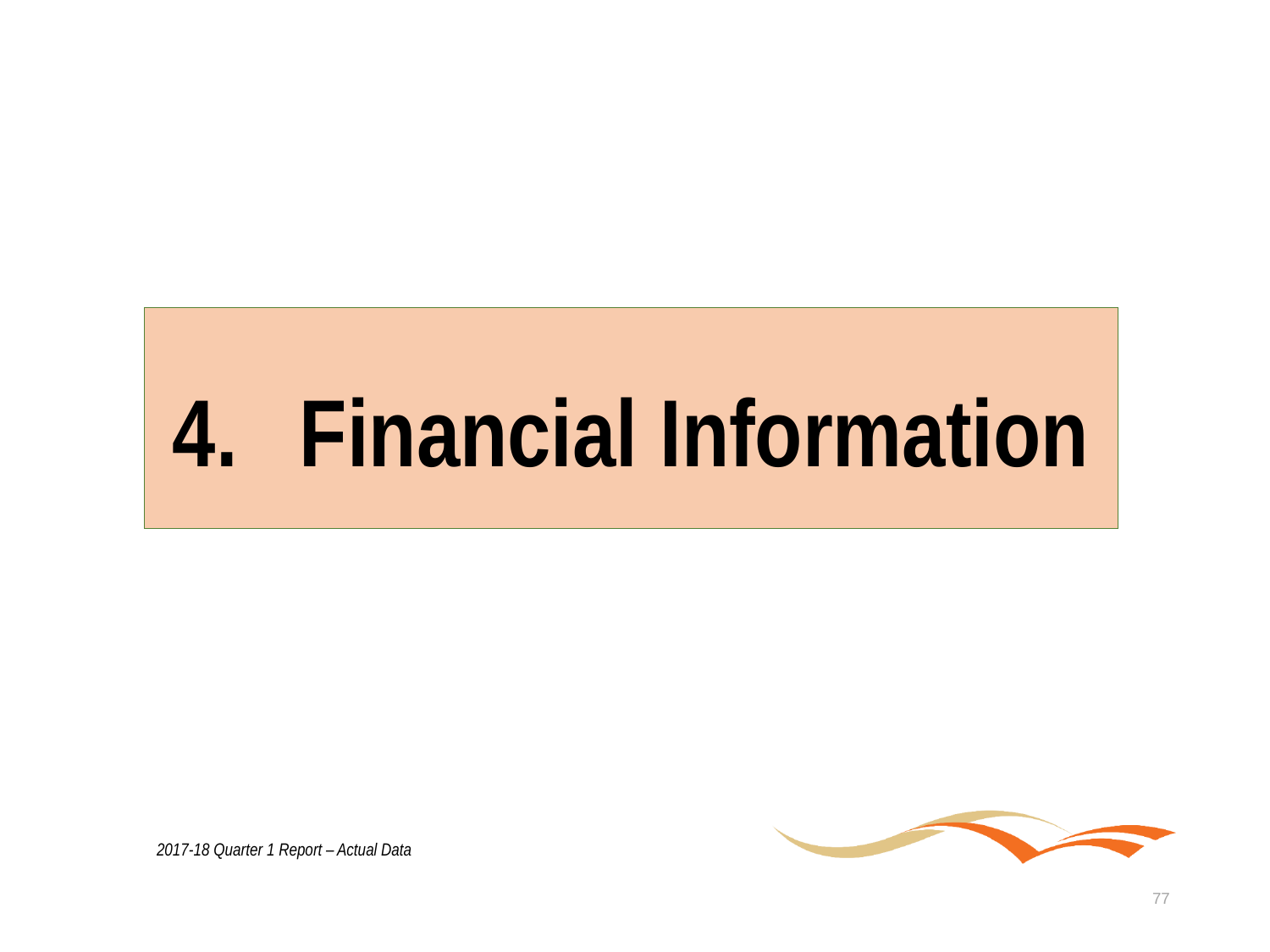

4.	Financial Information

2017-18 Quarter 1 Report – Actual Data
77